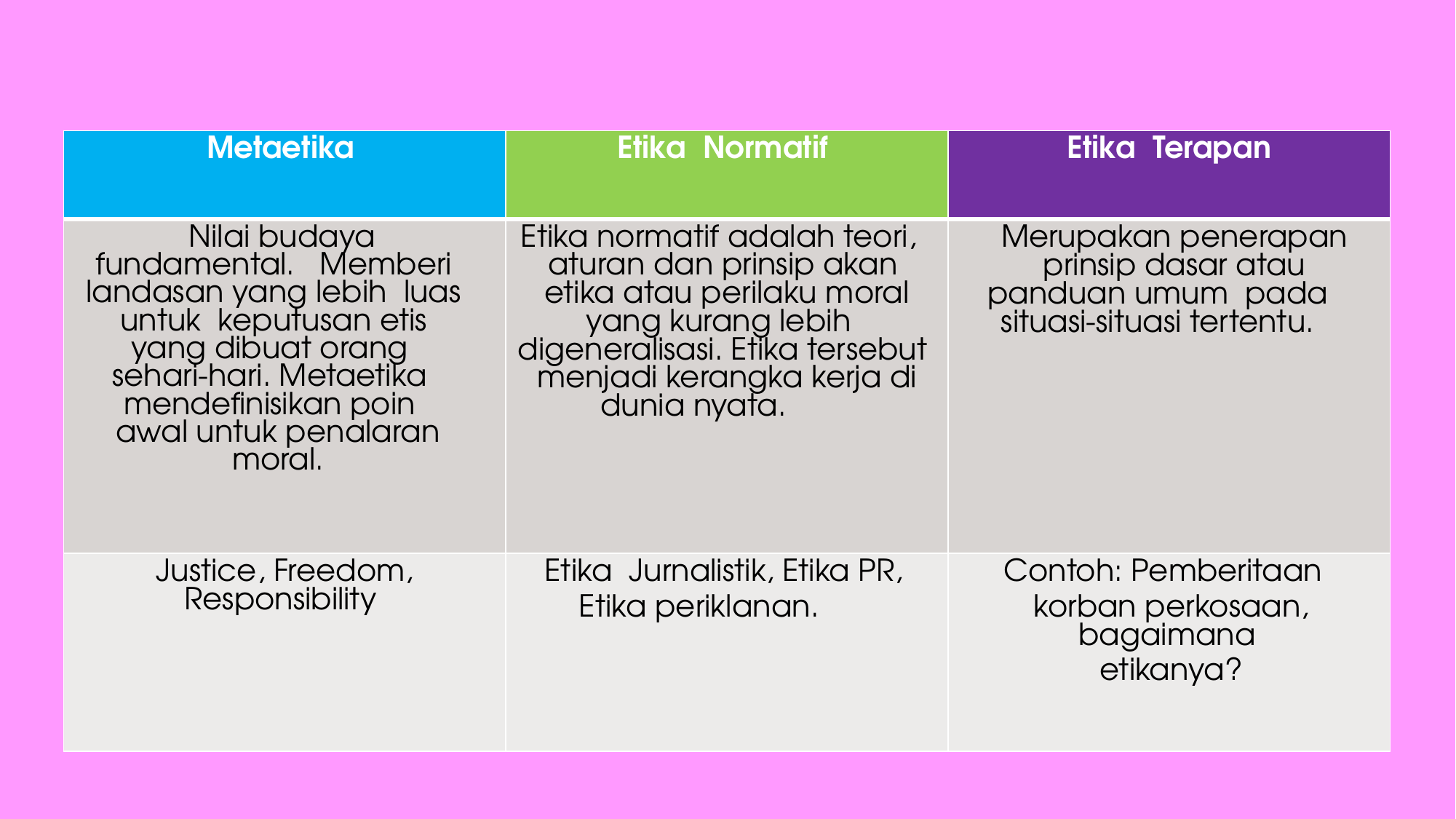

#
| Metaetika | Etika  Normatif | Etika  Terapan |
| --- | --- | --- |
| Nilai budaya fundamental. Memberi landasan yang lebih luas untuk  keputusan etis yang dibuat orang sehari‐hari. Metaetika mendeﬁnisikan poin awal untuk penalaran moral. | Etika normatif adalah teori,  aturan dan prinsip akan etika atau perilaku moral yang kurang lebih digeneralisasi. Etika tersebut menjadi kerangka kerja di dunia nyata. | Merupakan penerapan prinsip dasar atau panduan umum  pada situasi‐situasi tertentu. |
| Justice, Freedom, Responsibility | Etika  Jurnalistik, Etika PR,   Etika periklanan. | Contoh: Pemberitaan   korban perkosaan, bagaimana  etikanya? |